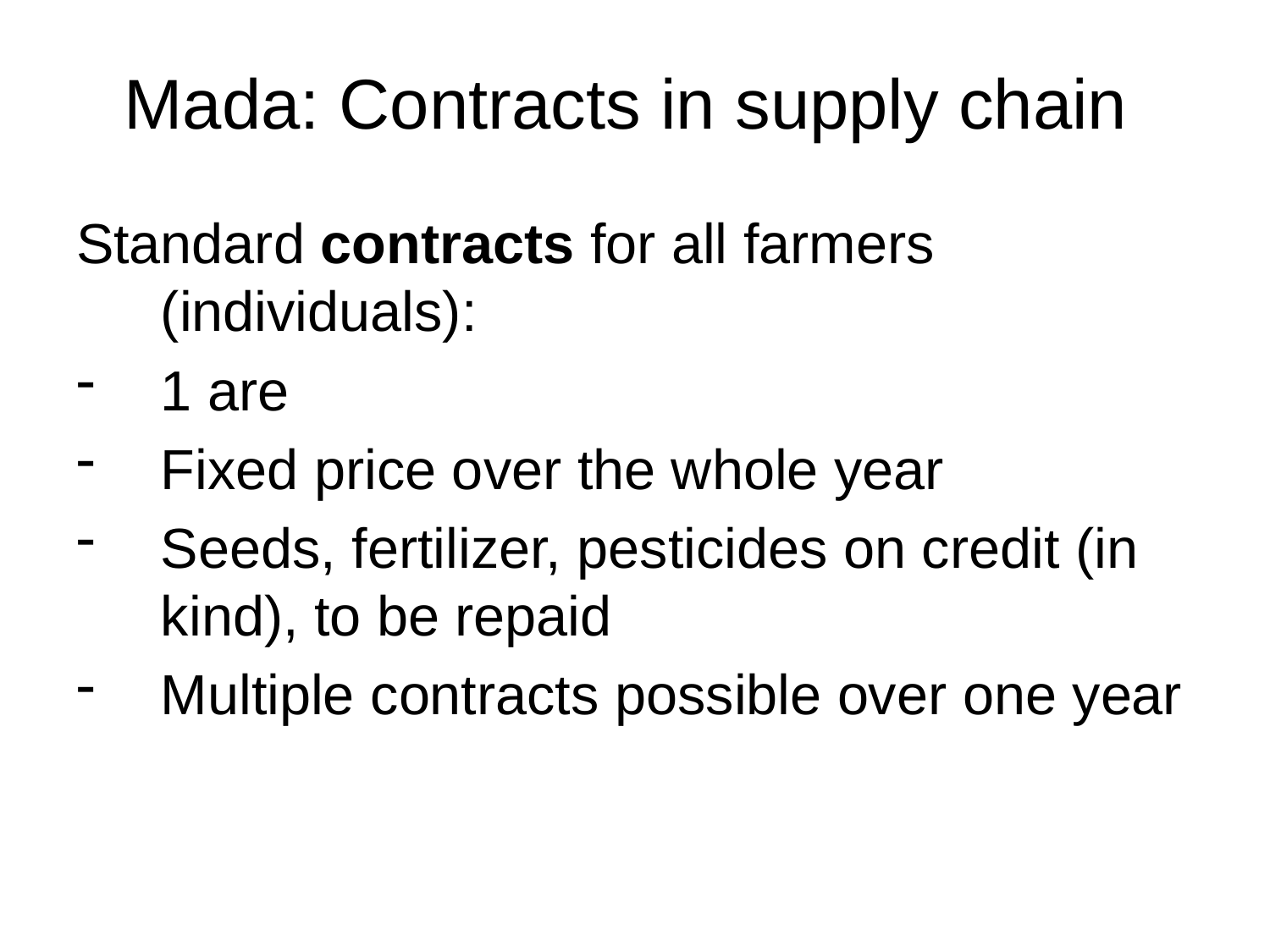

# Mada: Contracts in supply chain
Standard contracts for all farmers (individuals):
1 are
Fixed price over the whole year
Seeds, fertilizer, pesticides on credit (in kind), to be repaid
Multiple contracts possible over one year